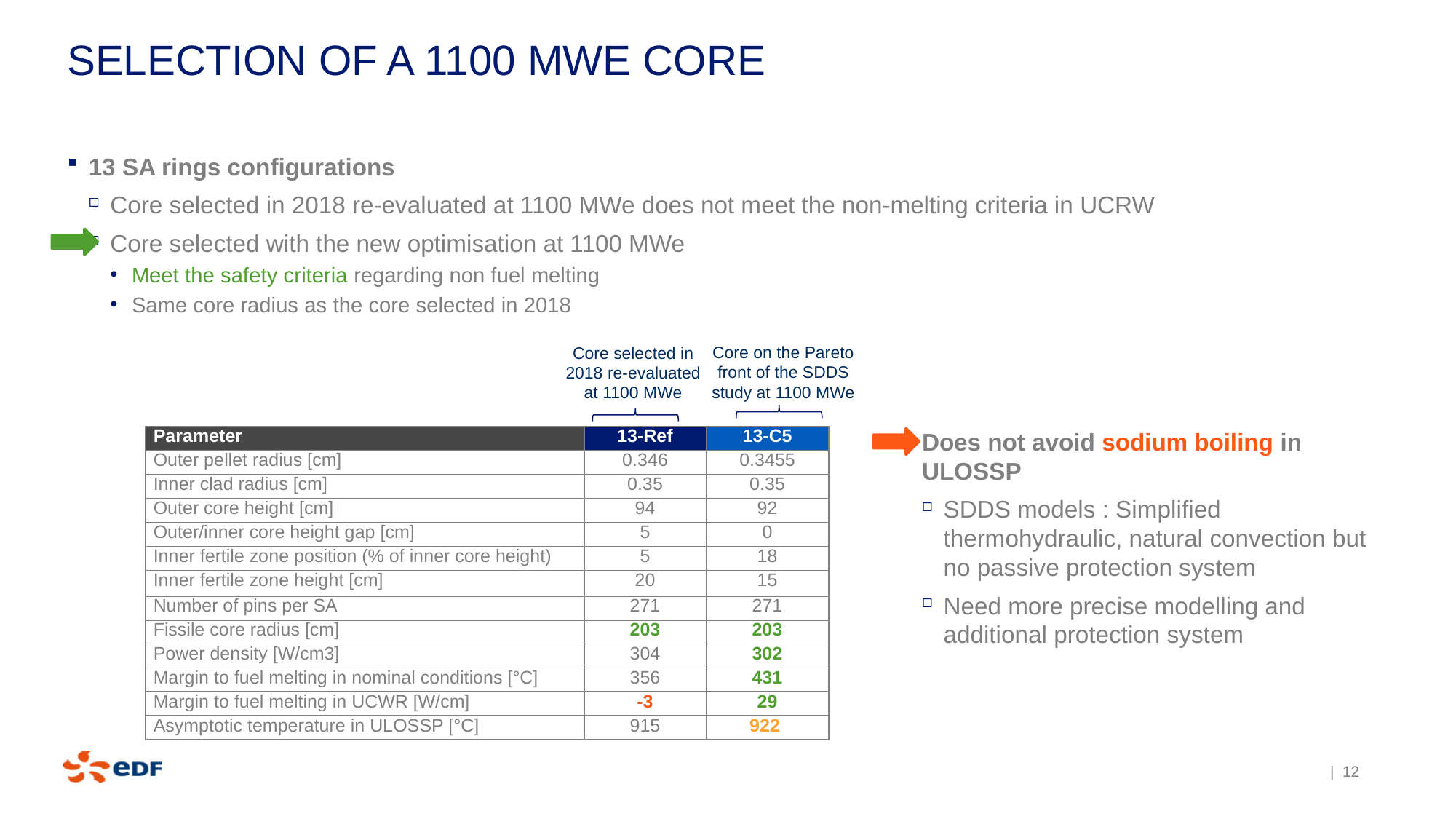

# Selection of a 1100 Mwe core
13 SA rings configurations
Core selected in 2018 re-evaluated at 1100 MWe does not meet the non-melting criteria in UCRW
Core selected with the new optimisation at 1100 MWe
Meet the safety criteria regarding non fuel melting
Same core radius as the core selected in 2018

Core on the Pareto front of the SDDS study at 1100 MWe
Core selected in 2018 re-evaluated at 1100 MWe

| Parameter | 13-Ref | 13-C5 |
| --- | --- | --- |
| Outer pellet radius [cm] | 0.346 | 0.3455 |
| Inner clad radius [cm] | 0.35 | 0.35 |
| Outer core height [cm] | 94 | 92 |
| Outer/inner core height gap [cm] | 5 | 0 |
| Inner fertile zone position (% of inner core height) | 5 | 18 |
| Inner fertile zone height [cm] | 20 | 15 |
| Number of pins per SA | 271 | 271 |
| Fissile core radius [cm] | 203 | 203 |
| Power density [W/cm3] | 304 | 302 |
| Margin to fuel melting in nominal conditions [°C] | 356 | 431 |
| Margin to fuel melting in UCWR [W/cm] | -3 | 29 |
| Asymptotic temperature in ULOSSP [°C] | 915 | 922 |
Does not avoid sodium boiling in ULOSSP
SDDS models : Simplified thermohydraulic, natural convection but no passive protection system
Need more precise modelling and additional protection system